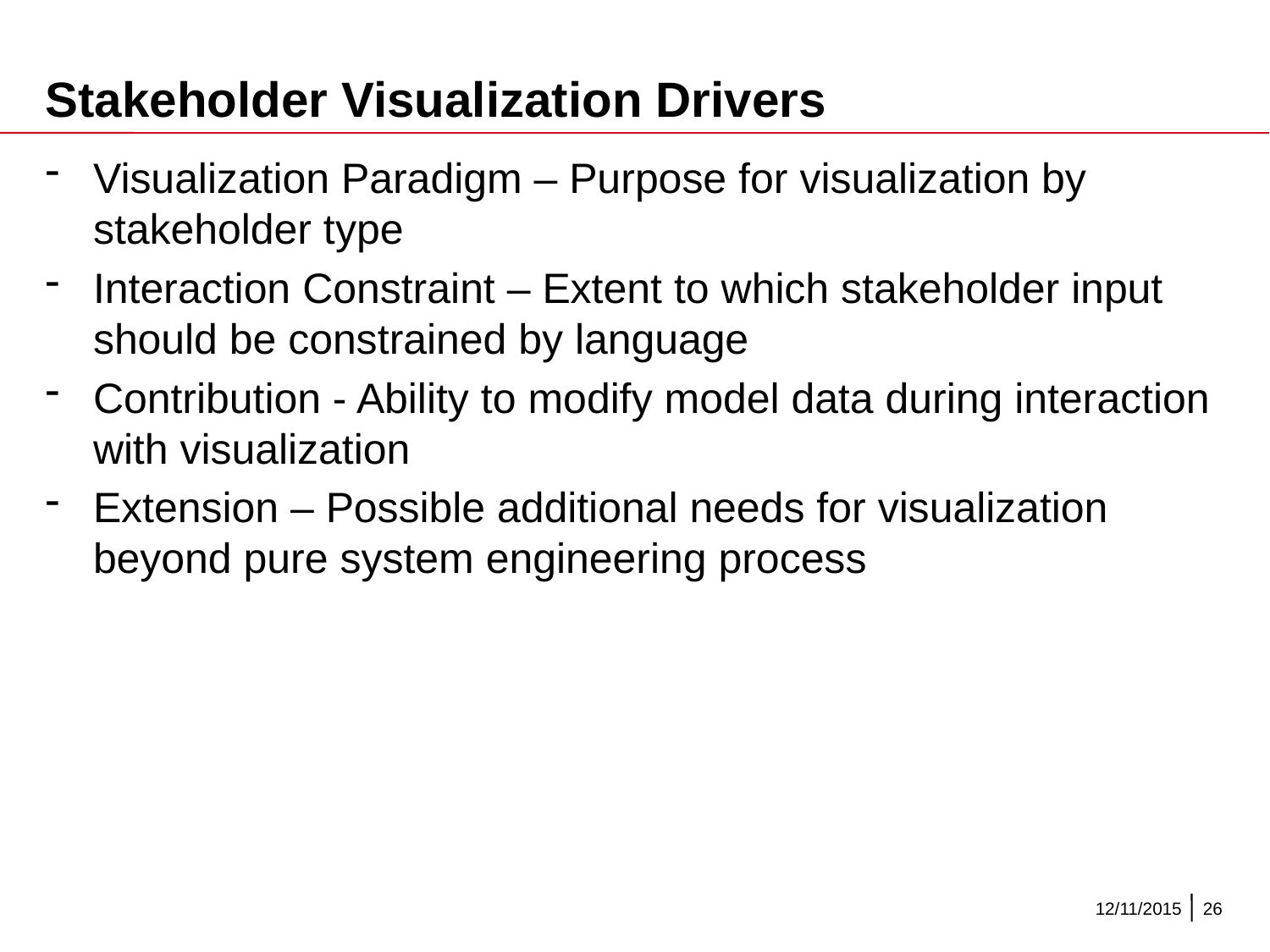

# Stakeholder Visualization Drivers
Visualization Paradigm – Purpose for visualization by stakeholder type
Interaction Constraint – Extent to which stakeholder input should be constrained by language
Contribution - Ability to modify model data during interaction with visualization
Extension – Possible additional needs for visualization beyond pure system engineering process
12/11/2015
26